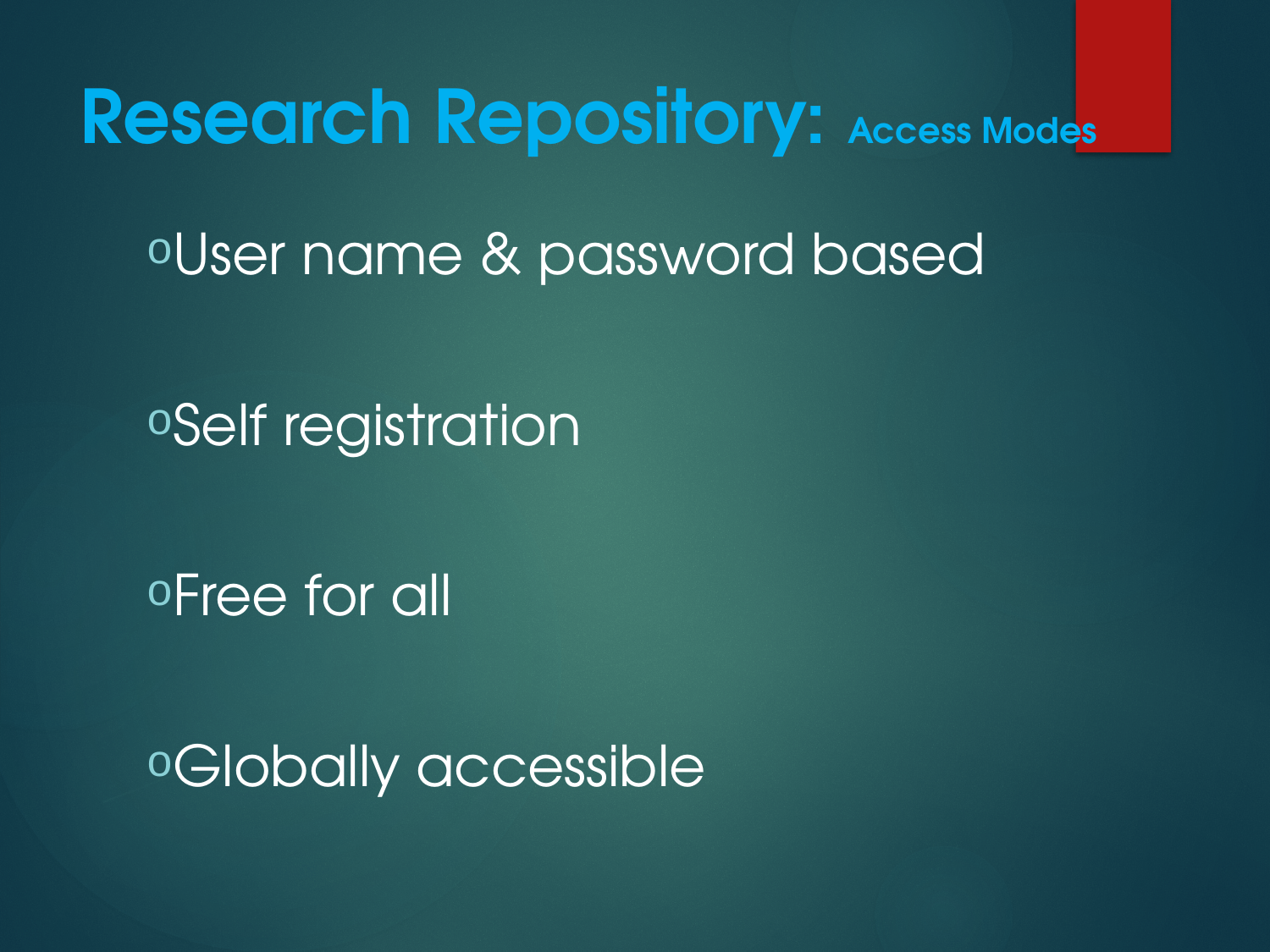

# Research Repository: Access Modes
User name & password based

Self registration

Free for all

Globally accessible